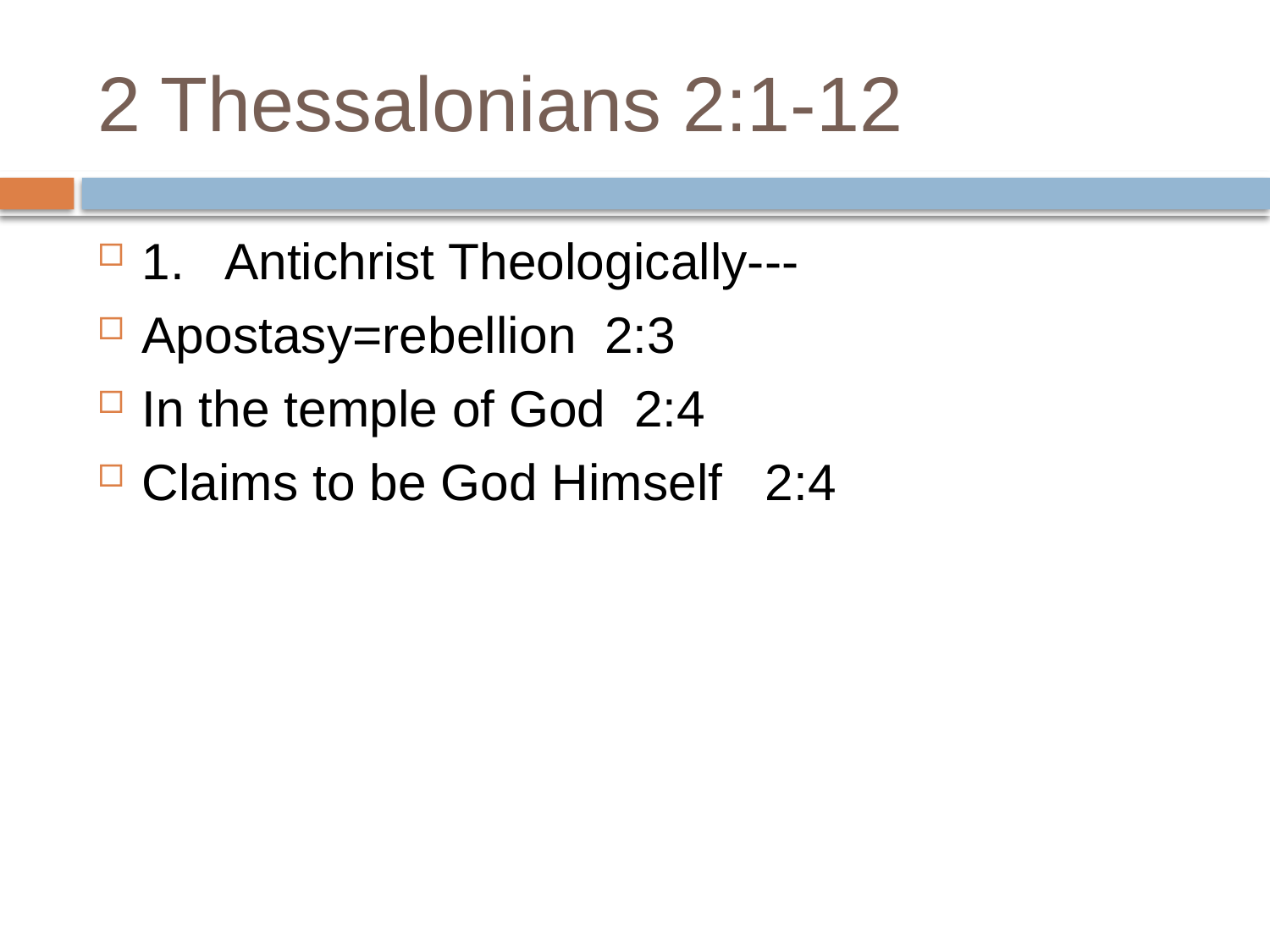

# 2 Thessalonians 2:1-12
1.   Antichrist Theologically---
Apostasy=rebellion  2:3
In the temple of God  2:4
Claims to be God Himself   2:4